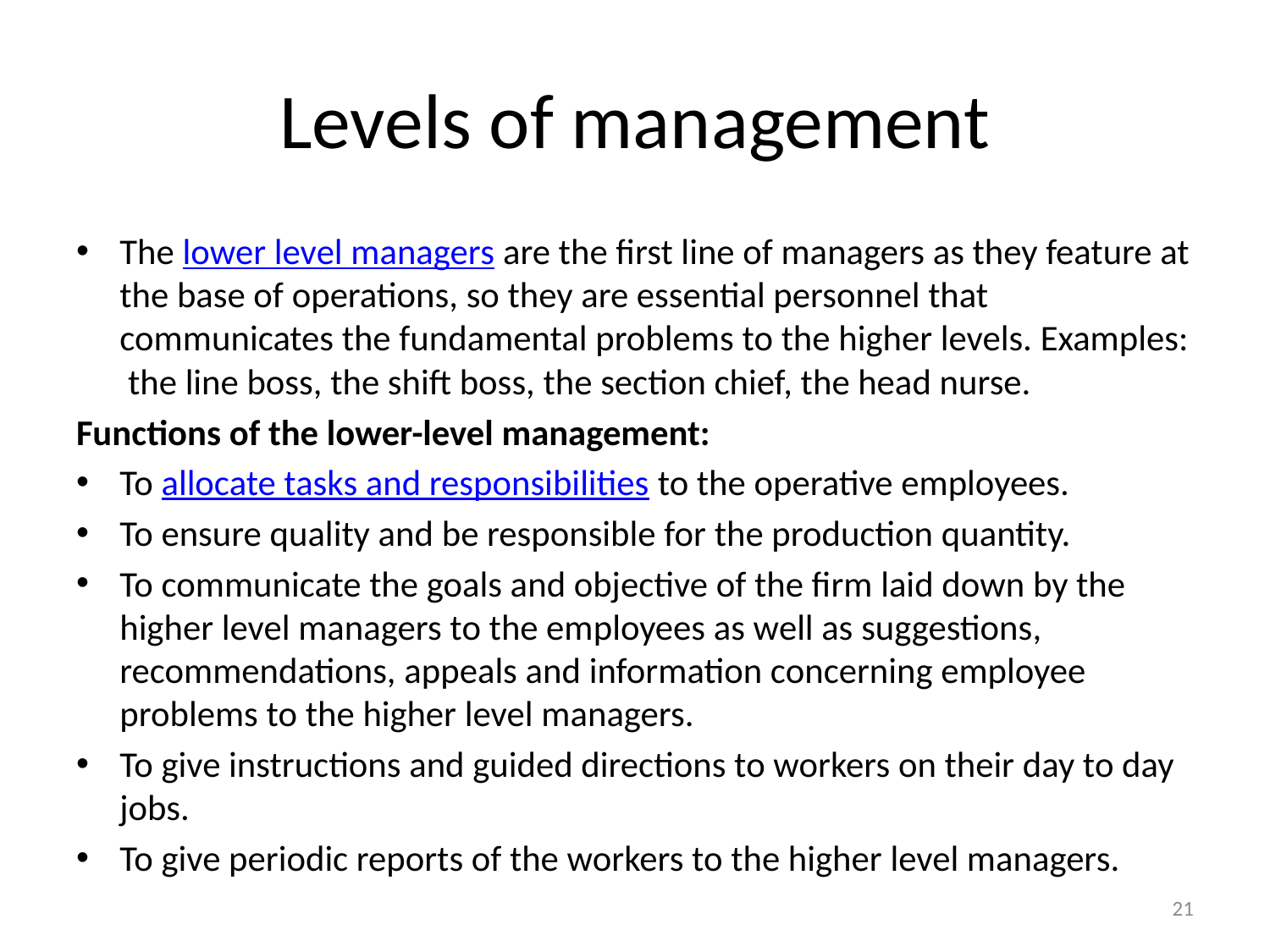

# Levels of management
The lower level managers are the first line of managers as they feature at the base of operations, so they are essential personnel that communicates the fundamental problems to the higher levels. Examples:  the line boss, the shift boss, the section chief, the head nurse.
Functions of the lower-level management:
To allocate tasks and responsibilities to the operative employees.
To ensure quality and be responsible for the production quantity.
To communicate the goals and objective of the firm laid down by the higher level managers to the employees as well as suggestions, recommendations, appeals and information concerning employee problems to the higher level managers.
To give instructions and guided directions to workers on their day to day jobs.
To give periodic reports of the workers to the higher level managers.

21